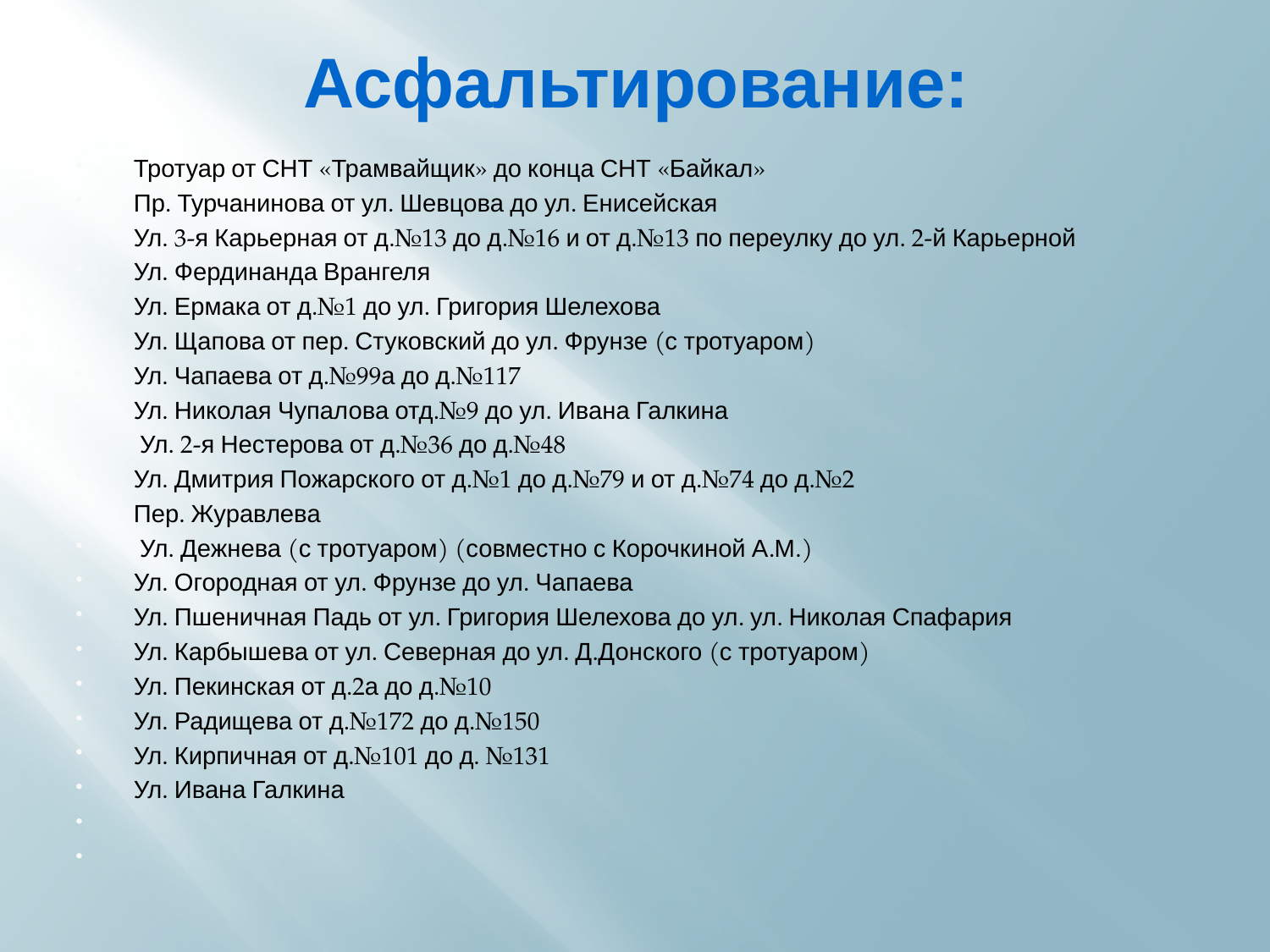

# Асфальтирование:
Тротуар от СНТ «Трамвайщик» до конца СНТ «Байкал»
Пр. Турчанинова от ул. Шевцова до ул. Енисейская
Ул. 3-я Карьерная от д.№13 до д.№16 и от д.№13 по переулку до ул. 2-й Карьерной
Ул. Фердинанда Врангеля
Ул. Ермака от д.№1 до ул. Григория Шелехова
Ул. Щапова от пер. Стуковский до ул. Фрунзе (с тротуаром)
Ул. Чапаева от д.№99а до д.№117
Ул. Николая Чупалова отд.№9 до ул. Ивана Галкина
 Ул. 2-я Нестерова от д.№36 до д.№48
Ул. Дмитрия Пожарского от д.№1 до д.№79 и от д.№74 до д.№2
Пер. Журавлева
 Ул. Дежнева (с тротуаром) (совместно с Корочкиной А.М.)
Ул. Огородная от ул. Фрунзе до ул. Чапаева
Ул. Пшеничная Падь от ул. Григория Шелехова до ул. ул. Николая Спафария
Ул. Карбышева от ул. Северная до ул. Д.Донского (с тротуаром)
Ул. Пекинская от д.2а до д.№10
Ул. Радищева от д.№172 до д.№150
Ул. Кирпичная от д.№101 до д. №131
Ул. Ивана Галкина